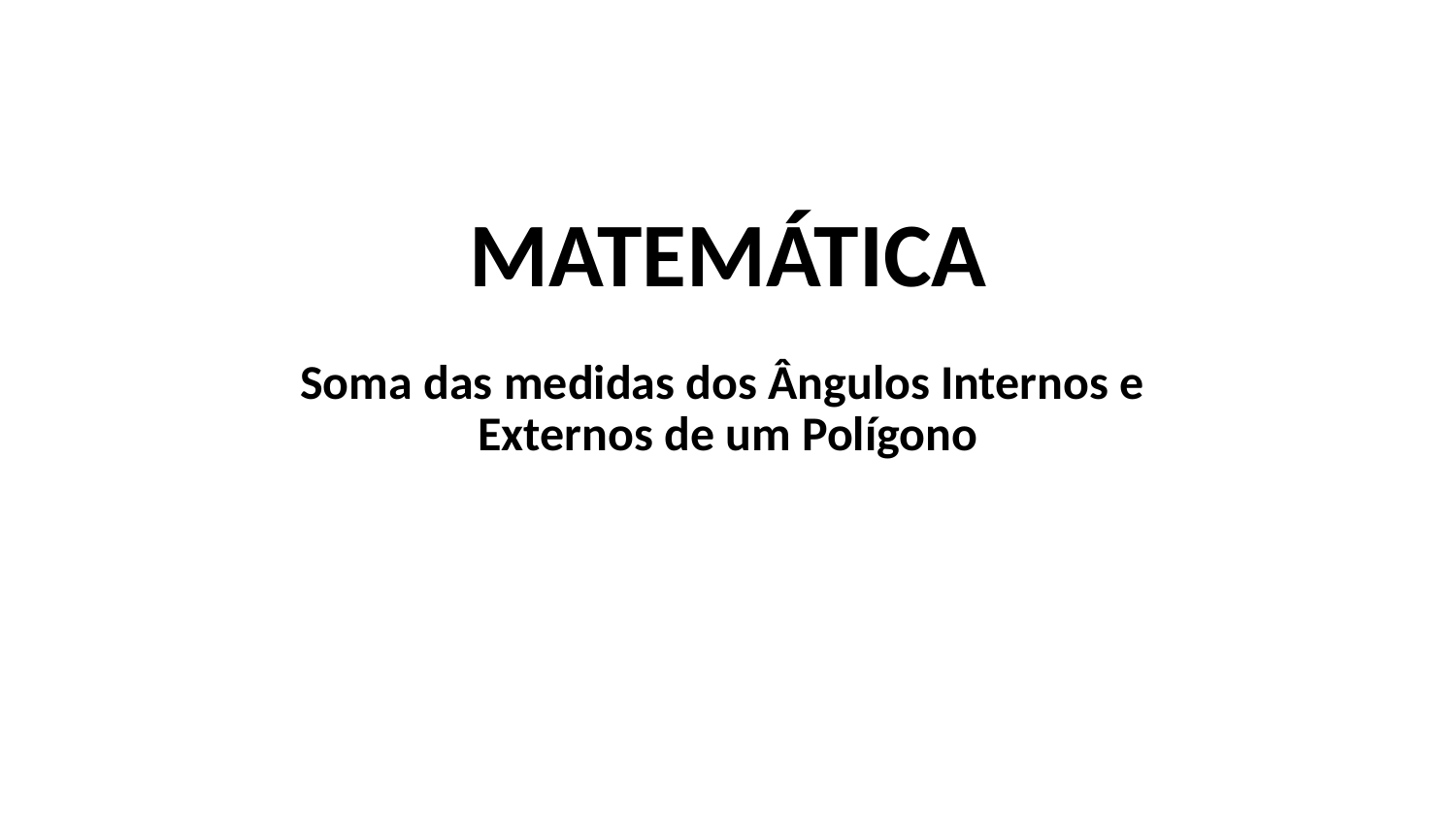

MATEMÁTICA

Soma das medidas dos Ângulos Internos e
Externos de um Polígono